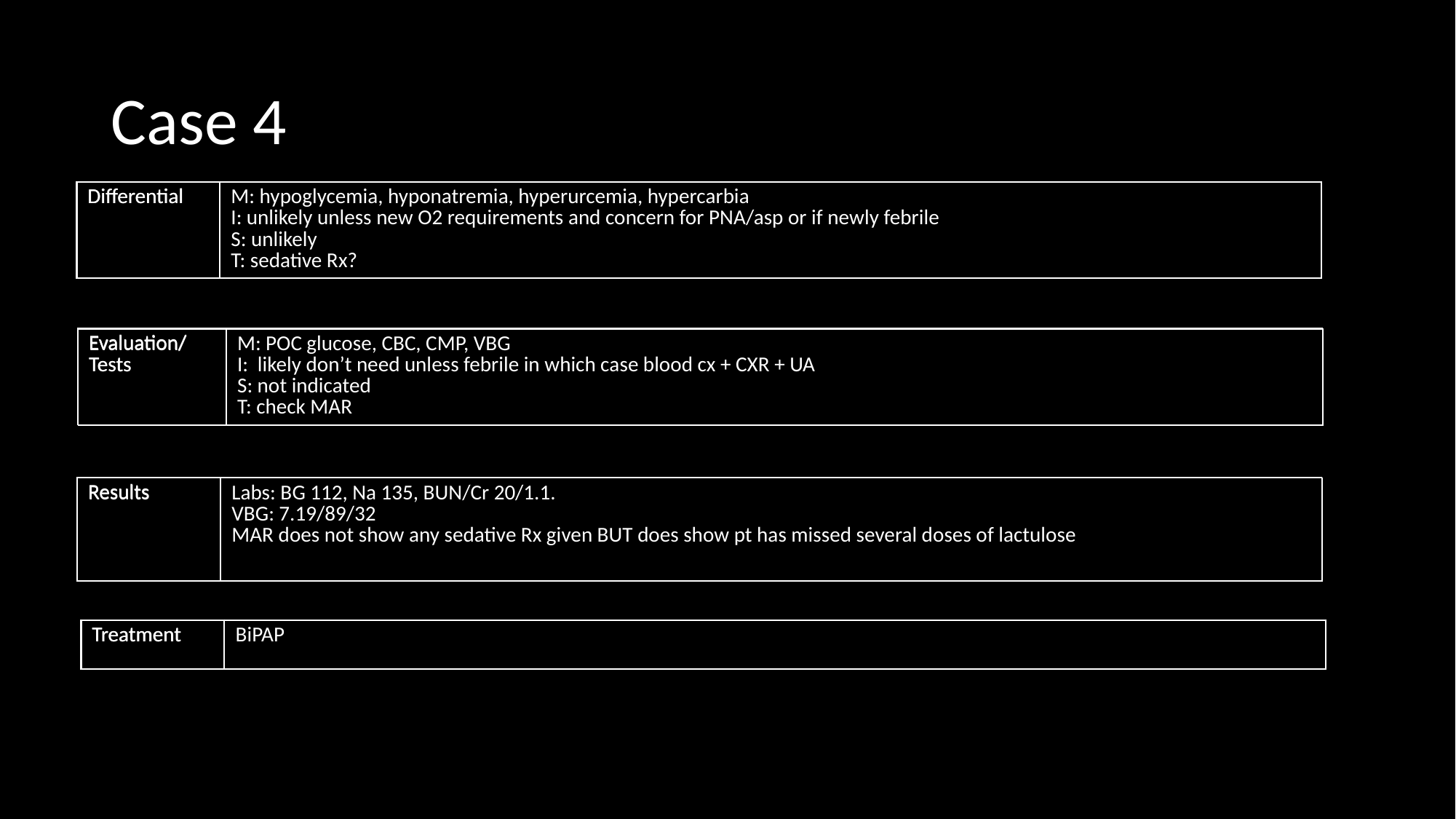

# Case 4
| Differential |  |
| --- | --- |
| Differential | M: hypoglycemia, hyponatremia, hyperurcemia, hypercarbia  I: unlikely unless new O2 requirements and concern for PNA/asp or if newly febrile  S: unlikely  T: sedative Rx? |
| --- | --- |
| Evaluation/ Tests |  |
| --- | --- |
| Evaluation/ Tests | M: POC glucose, CBC, CMP, VBG  I:  likely don’t need unless febrile in which case blood cx + CXR + UA  S: not indicated  T: check MAR |
| --- | --- |
| Results |  |
| --- | --- |
| Results | Labs: BG 112, Na 135, BUN/Cr 20/1.1.  VBG: 7.19/89/32 MAR does not show any sedative Rx given BUT does show pt has missed several doses of lactulose |
| --- | --- |
| Treatment |  |
| --- | --- |
| Treatment | BiPAP |
| --- | --- |